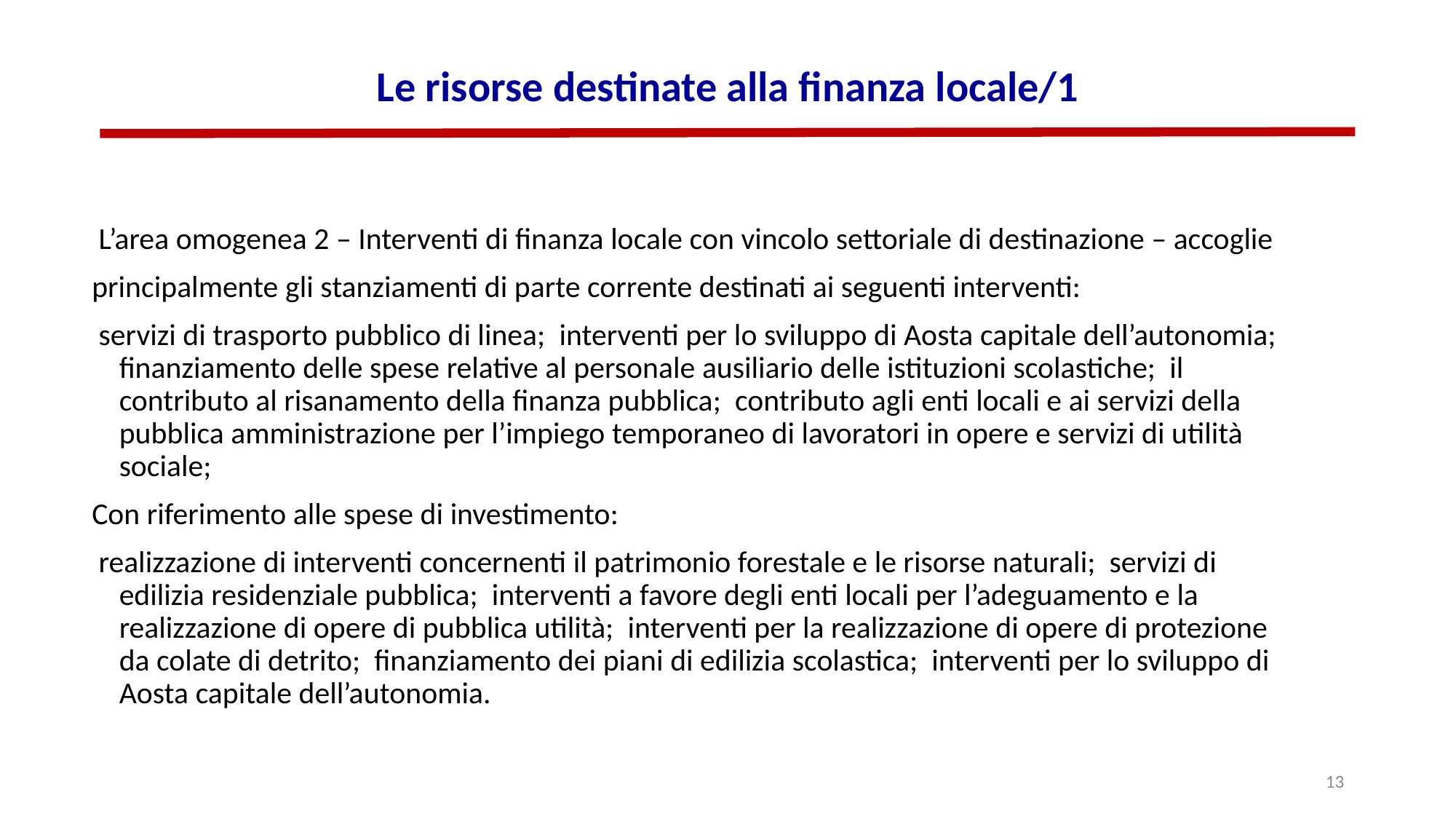

# Le risorse destinate alla finanza locale/1
 L’area omogenea 2 – Interventi di finanza locale con vincolo settoriale di destinazione – accoglie
principalmente gli stanziamenti di parte corrente destinati ai seguenti interventi:
 servizi di trasporto pubblico di linea;  interventi per lo sviluppo di Aosta capitale dell’autonomia;   finanziamento delle spese relative al personale ausiliario delle istituzioni scolastiche;  il contributo al risanamento della finanza pubblica;  contributo agli enti locali e ai servizi della pubblica amministrazione per l’impiego temporaneo di lavoratori in opere e servizi di utilità sociale;
Con riferimento alle spese di investimento:
 realizzazione di interventi concernenti il patrimonio forestale e le risorse naturali;  servizi di edilizia residenziale pubblica;  interventi a favore degli enti locali per l’adeguamento e la realizzazione di opere di pubblica utilità;  interventi per la realizzazione di opere di protezione da colate di detrito;  finanziamento dei piani di edilizia scolastica;  interventi per lo sviluppo di Aosta capitale dell’autonomia.

13